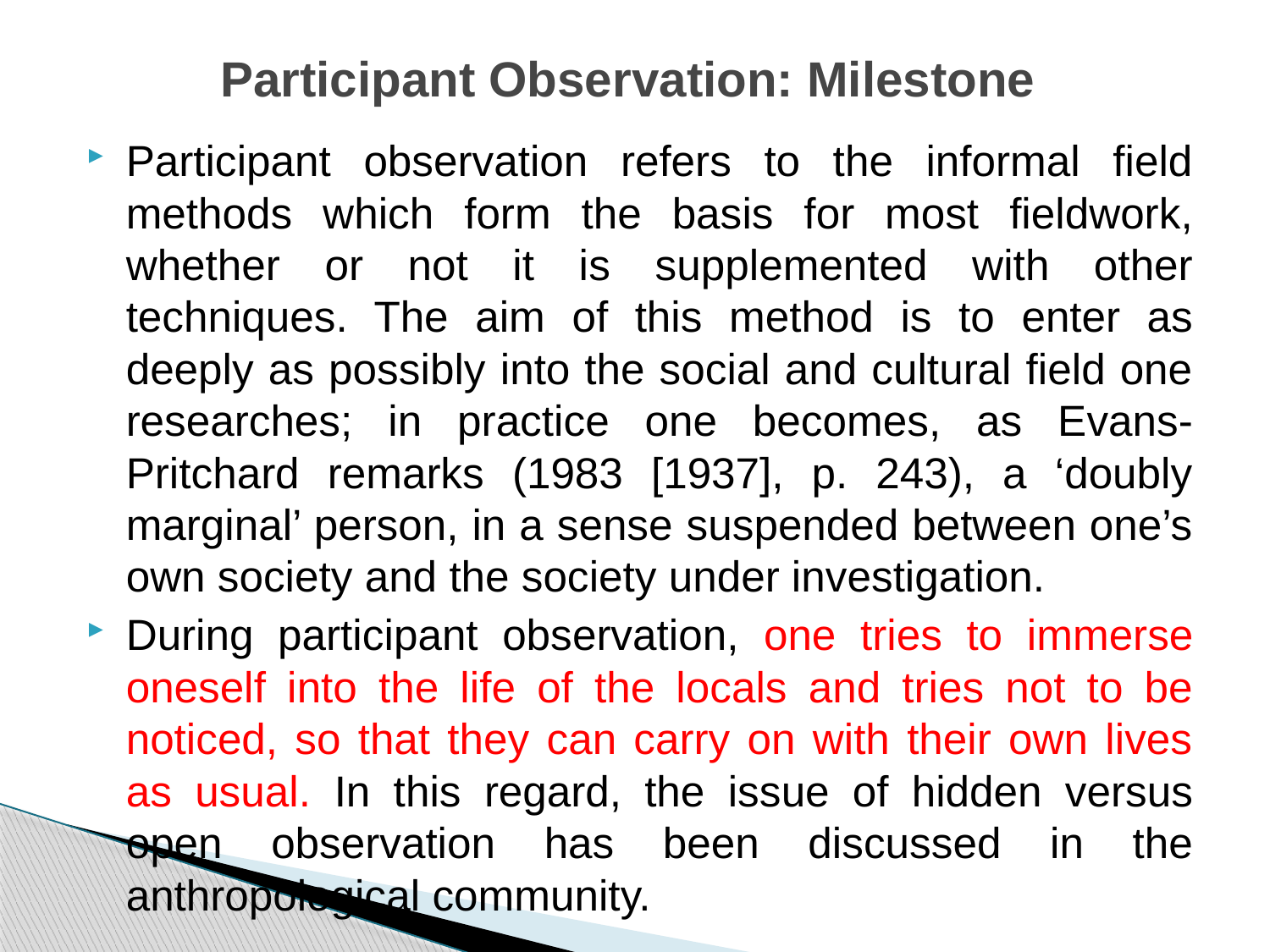

# Participant Observation: Milestone
Participant observation refers to the informal field methods which form the basis for most fieldwork, whether or not it is supplemented with other techniques. The aim of this method is to enter as deeply as possibly into the social and cultural field one researches; in practice one becomes, as Evans- Pritchard remarks (1983 [1937], p. 243), a ‘doubly marginal’ person, in a sense suspended between one’s own society and the society under investigation.
During participant observation, one tries to immerse oneself into the life of the locals and tries not to be noticed, so that they can carry on with their own lives as usual. In this regard, the issue of hidden versus open observation has been discussed in the anthropological community.